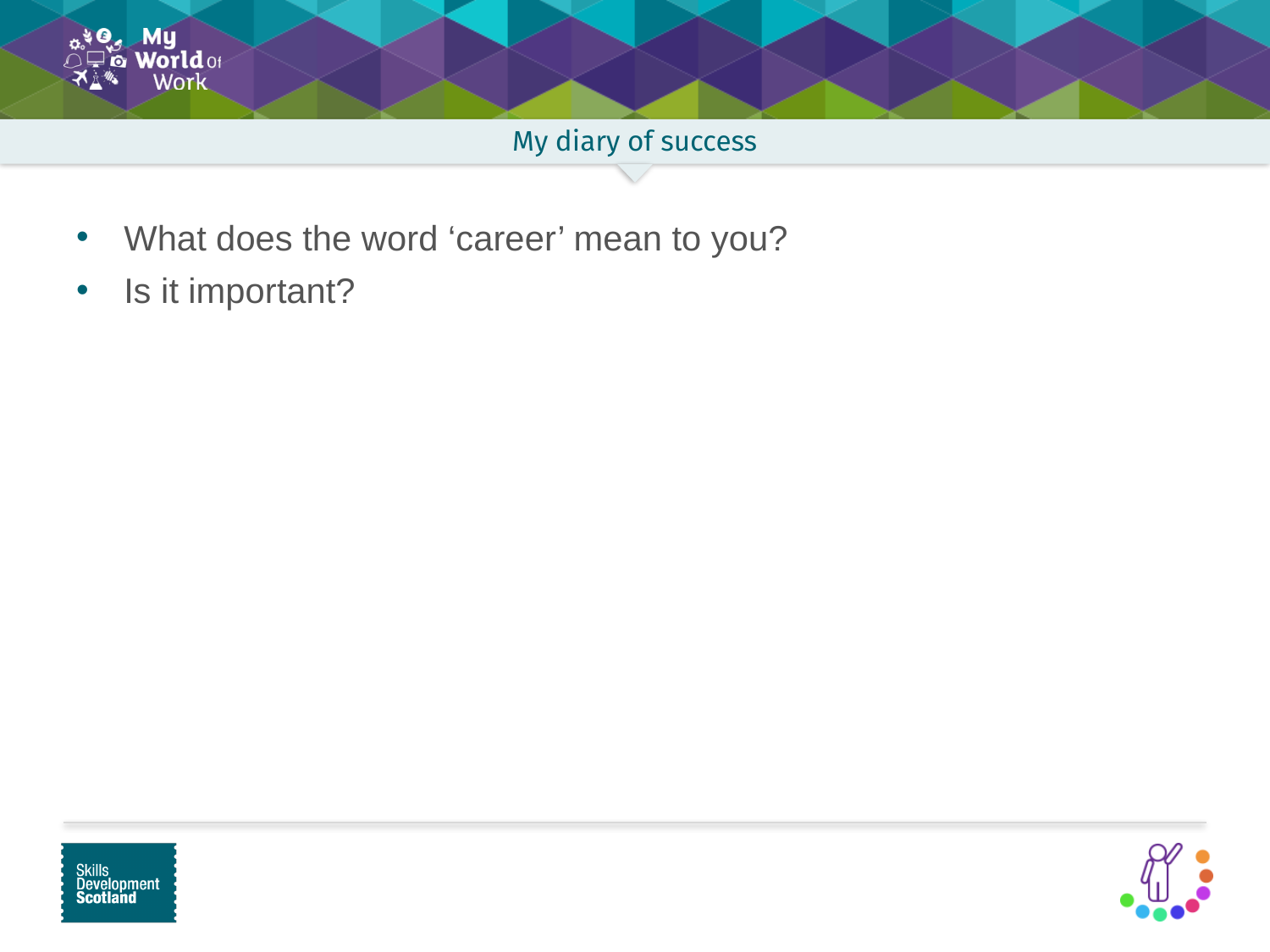

What does the word ‘career’ mean to you?
Is it important?